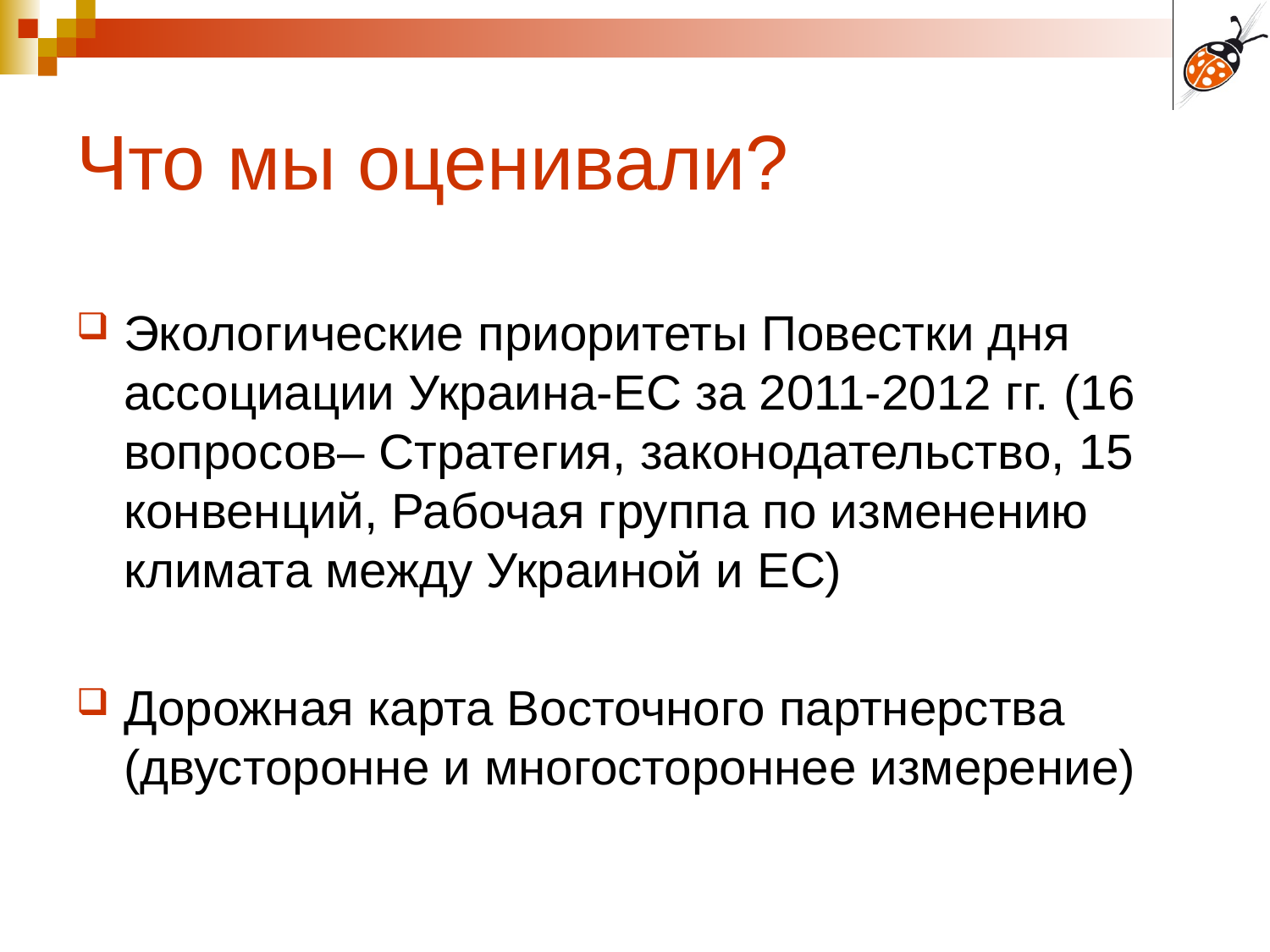

# Что мы оценивали?

Экологические приоритеты Повестки дня ассоциации Украина-ЕС за 2011-2012 гг. (16 вопросов– Стратегия, законодательство, 15 конвенций, Рабочая группа по изменению климата между Украиной и ЕС)

Дорожная карта Восточного партнерства (двусторонне и многостороннее измерение)